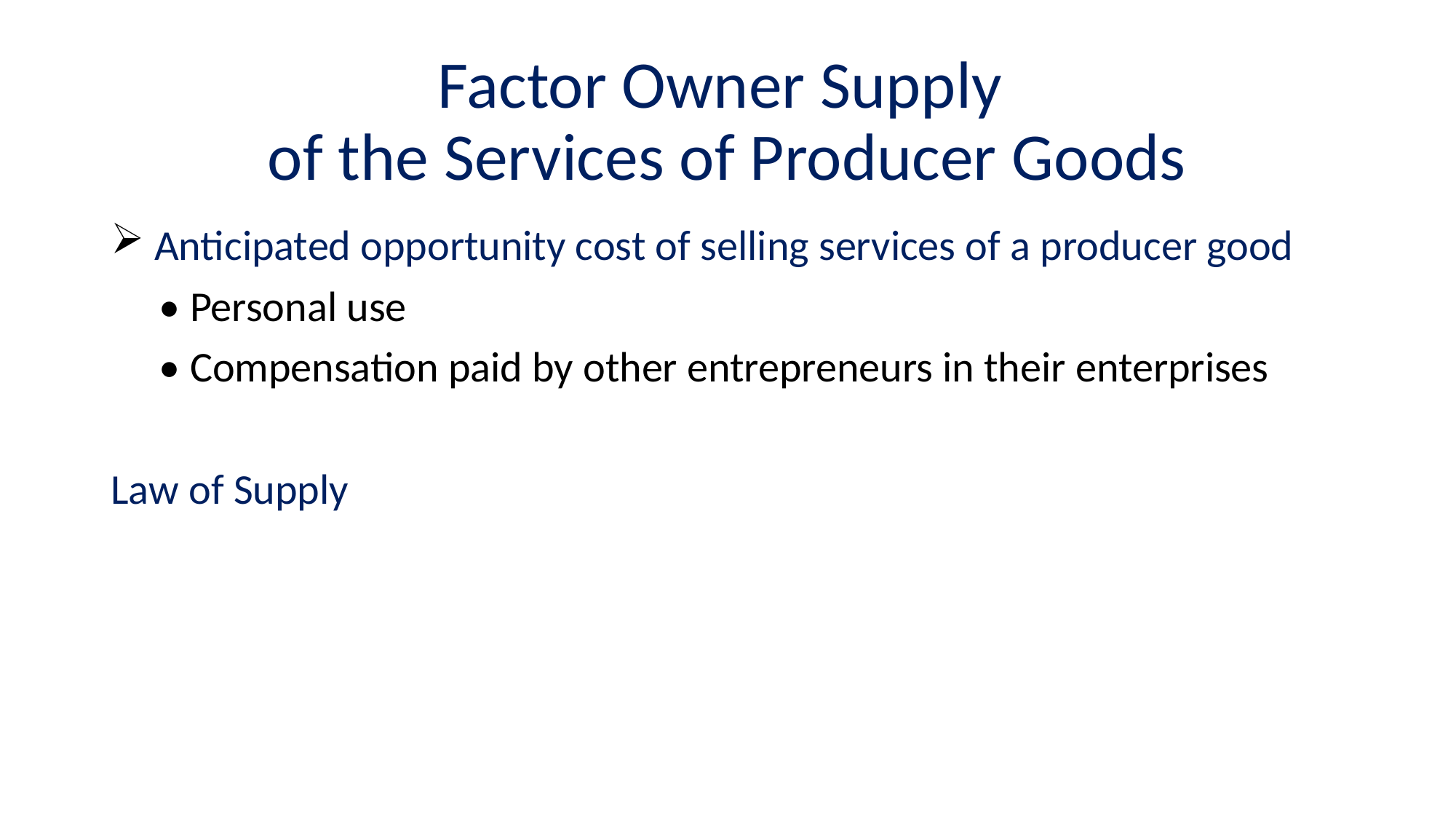

# Factor Owner Supply of the Services of Producer Goods
 Anticipated opportunity cost of selling services of a producer good
     • Personal use
     • Compensation paid by other entrepreneurs in their enterprises

Law of Supply